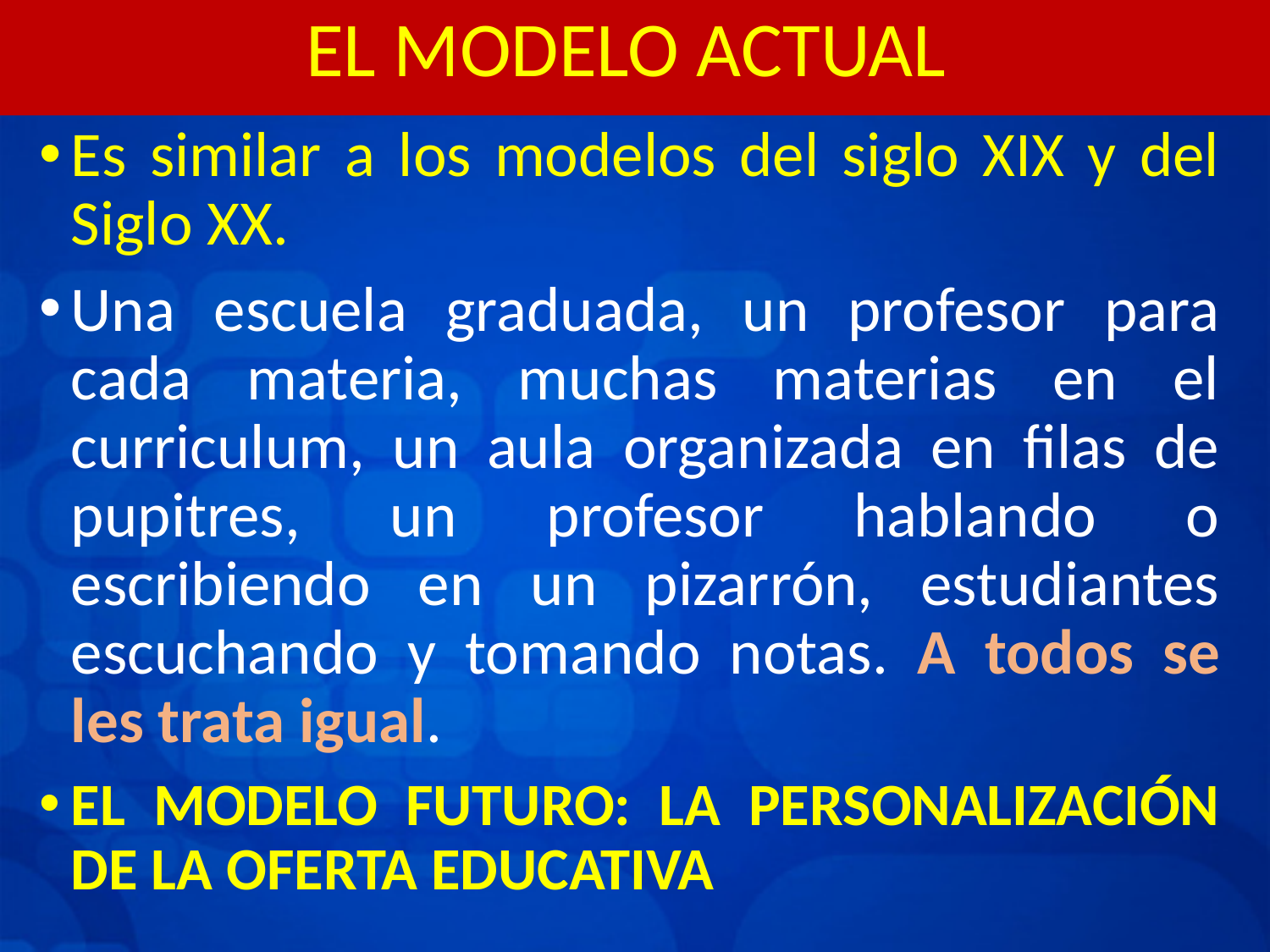

# EL MODELO ACTUAL
Es similar a los modelos del siglo XIX y del Siglo XX.
Una escuela graduada, un profesor para cada materia, muchas materias en el curriculum, un aula organizada en filas de pupitres, un profesor hablando o escribiendo en un pizarrón, estudiantes escuchando y tomando notas. A todos se les trata igual.
EL MODELO FUTURO: LA PERSONALIZACIÓN DE LA OFERTA EDUCATIVA